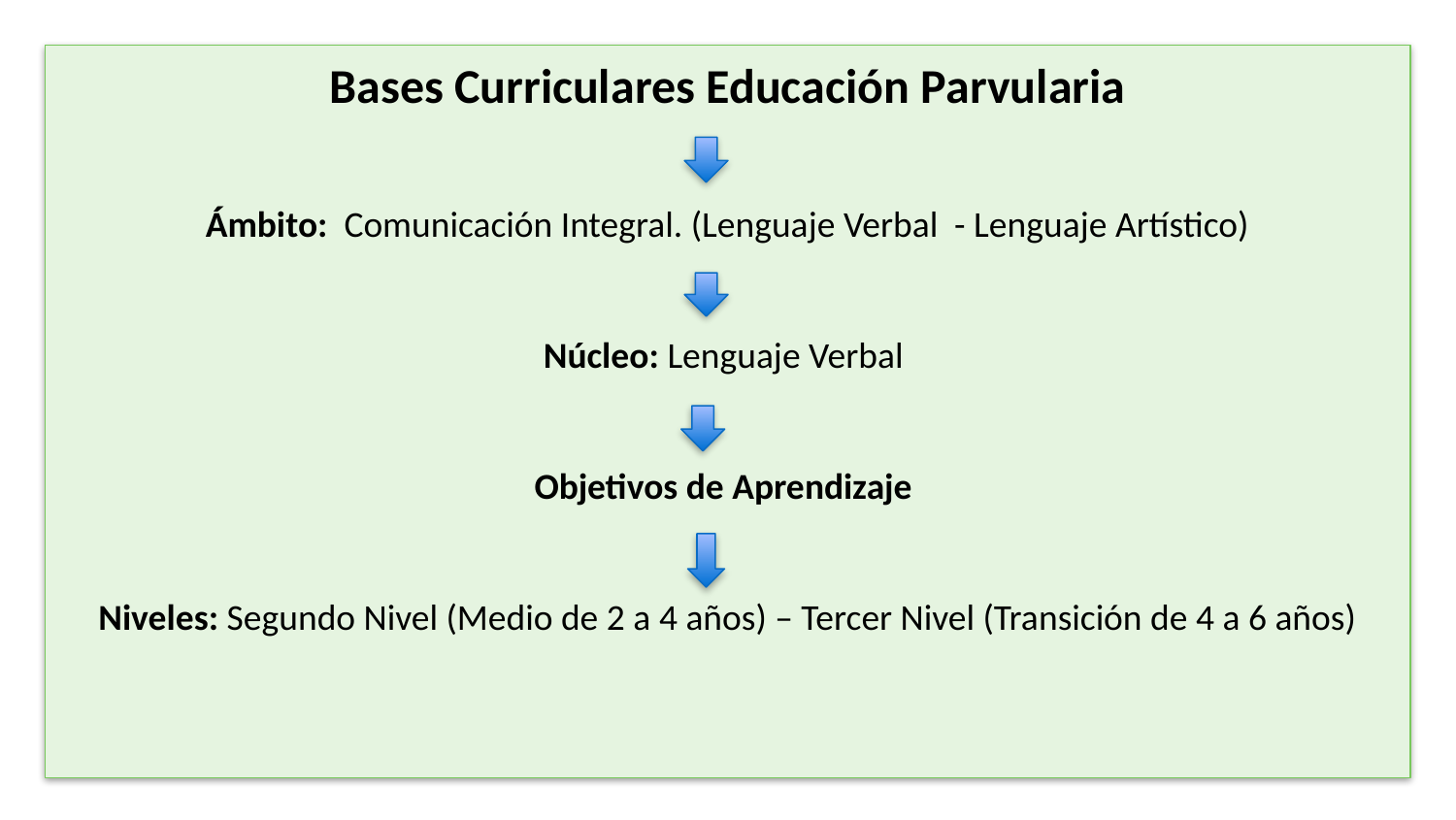

Bases Curriculares Educación Parvularia

Ámbito:  Comunicación Integral. (Lenguaje Verbal  - Lenguaje Artístico)

Núcleo: Lenguaje Verbal

Objetivos de Aprendizaje

Niveles: Segundo Nivel (Medio de 2 a 4 años) – Tercer Nivel (Transición de 4 a 6 años)